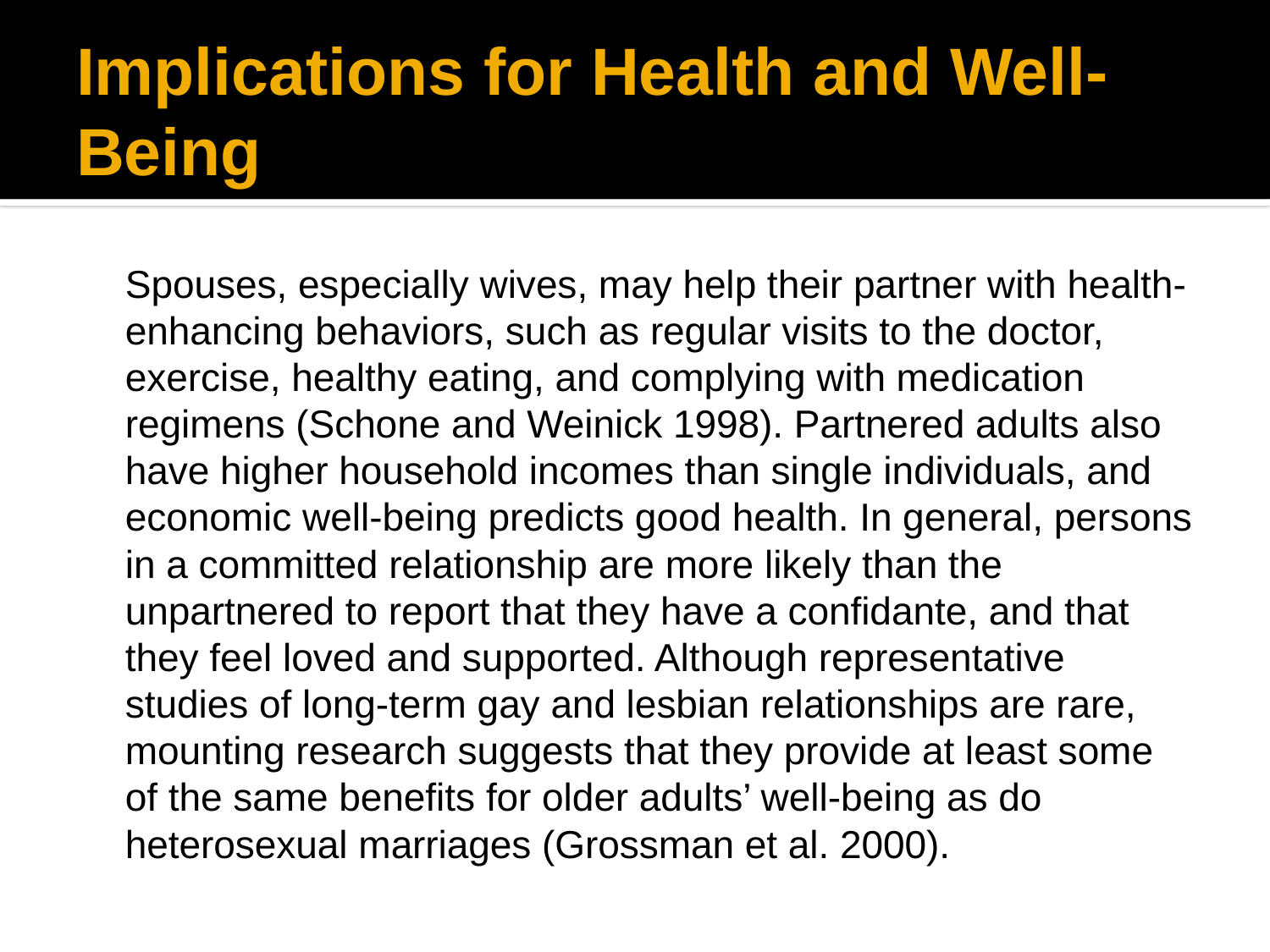

# Implications for Health and Well-Being
	Spouses, especially wives, may help their partner with health-enhancing behaviors, such as regular visits to the doctor, exercise, healthy eating, and complying with medication regimens (Schone and Weinick 1998). Partnered adults also have higher household incomes than single individuals, and economic well-being predicts good health. In general, persons in a committed relationship are more likely than the unpartnered to report that they have a confidante, and that they feel loved and supported. Although representative studies of long-term gay and lesbian relationships are rare, mounting research suggests that they provide at least some of the same benefits for older adults’ well-being as do heterosexual marriages (Grossman et al. 2000).